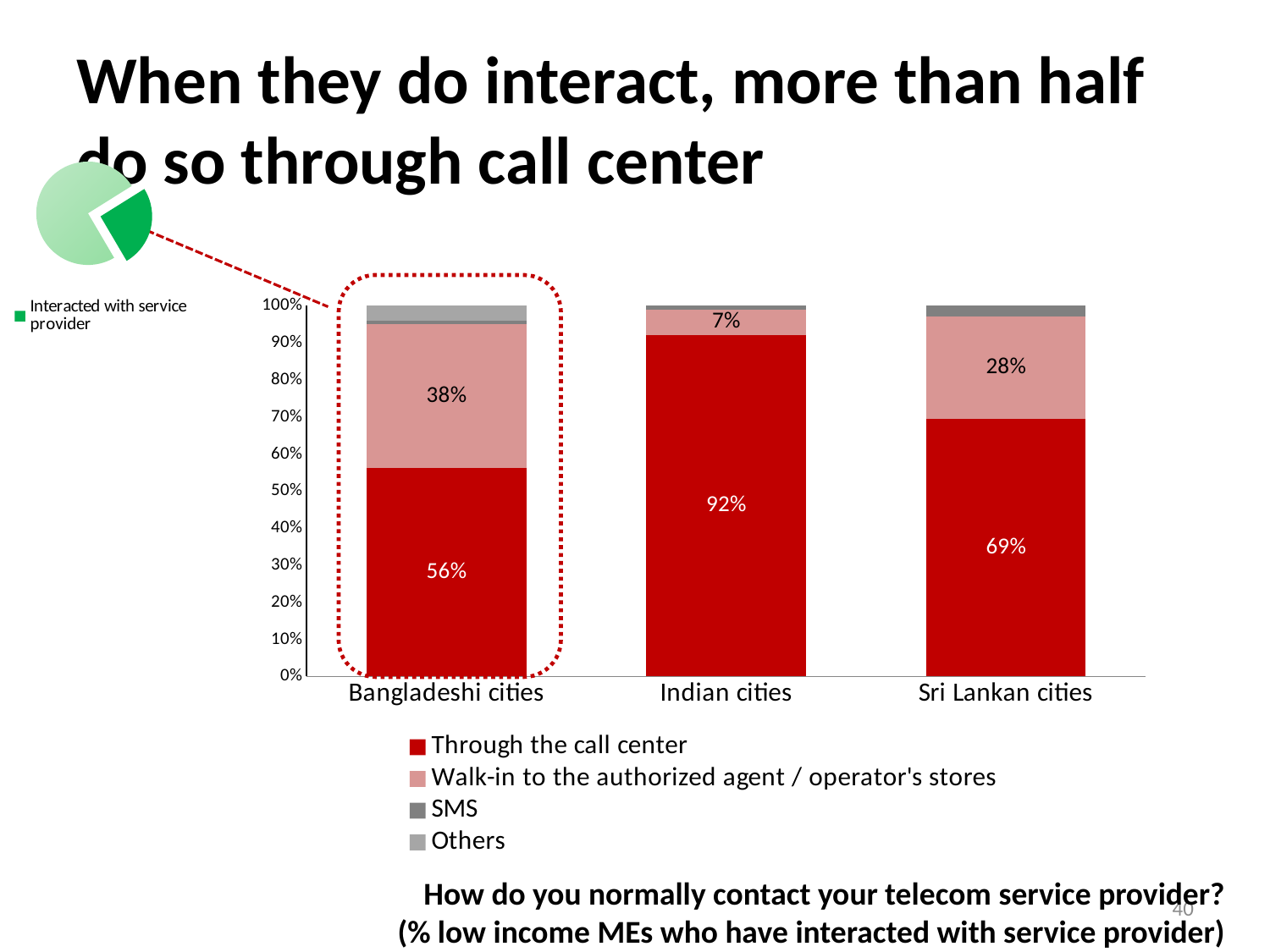

# When they do interact, more than half do so through call center

### Chart

| Category |  |
|---|---|
| Interacted with service provider | 0.25429975429975427 |
| Did not interact with service provider | 0.7457002457002455 |

### Chart

| Category | Through the call center | Walk-in to the authorized agent / operator's stores | SMS | Others |
|---|---|---|---|---|
| Bangladeshi cities | 0.5555555555555557 | 0.3816425120772949 | 0.010000000000000005 | 0.04000000000000002 |
| Indian cities | 0.9207920792079205 | 0.06930693069306942 | 0.010000000000000005 | None |
| Sri Lankan cities | 0.6943231441048034 | 0.275109170305678 | 0.030000000000000002 | None |
How do you normally contact your telecom service provider?
 (% low income MEs who have interacted with service provider)

40